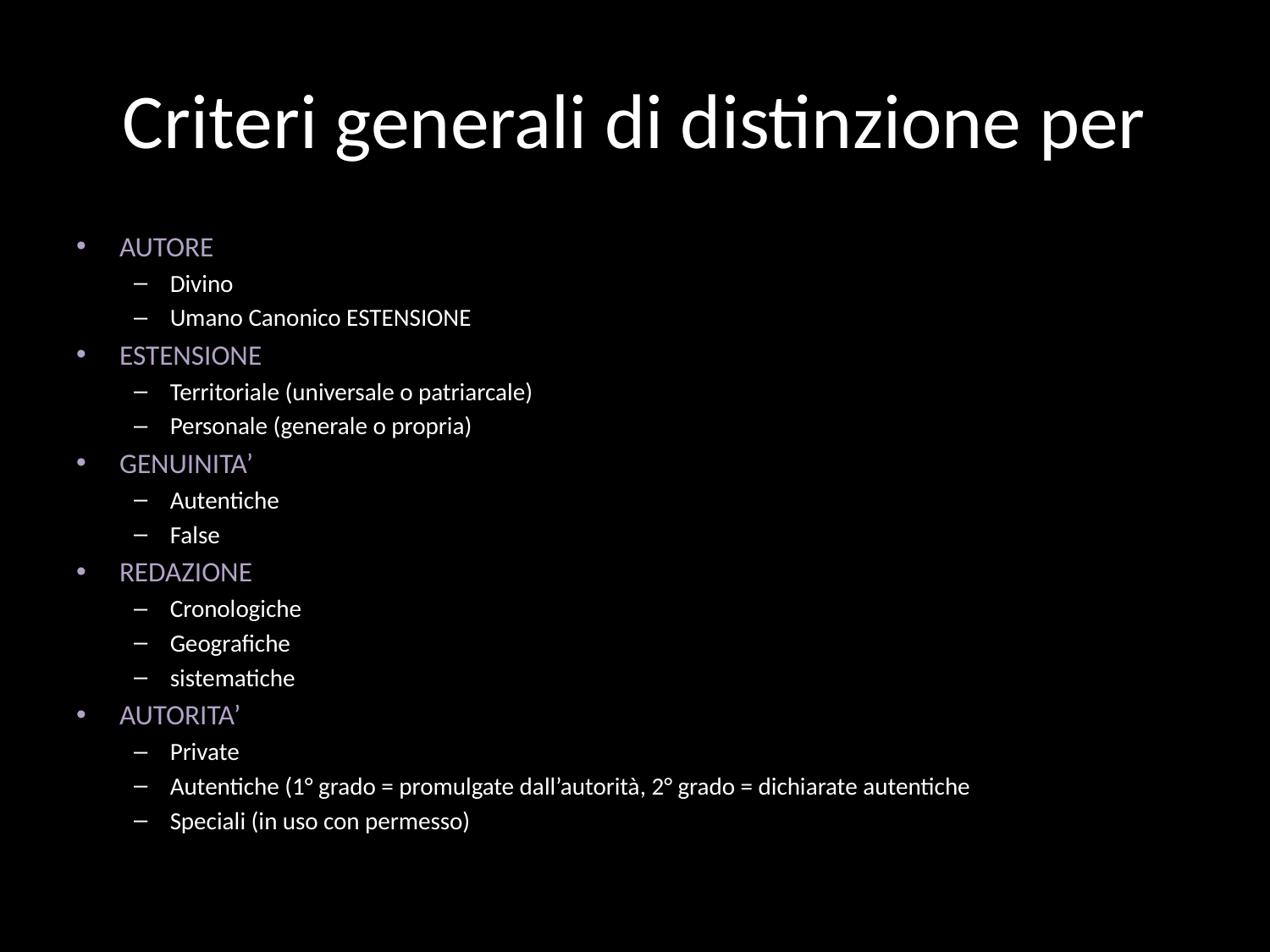

# Criteri generali di distinzione per
AUTORE
Divino
Umano Canonico ESTENSIONE
ESTENSIONE
Territoriale (universale o patriarcale)
Personale (generale o propria)
GENUINITA’
Autentiche
False
REDAZIONE
Cronologiche
Geografiche
sistematiche
AUTORITA’
Private
Autentiche (1° grado = promulgate dall’autorità, 2° grado = dichiarate autentiche
Speciali (in uso con permesso)